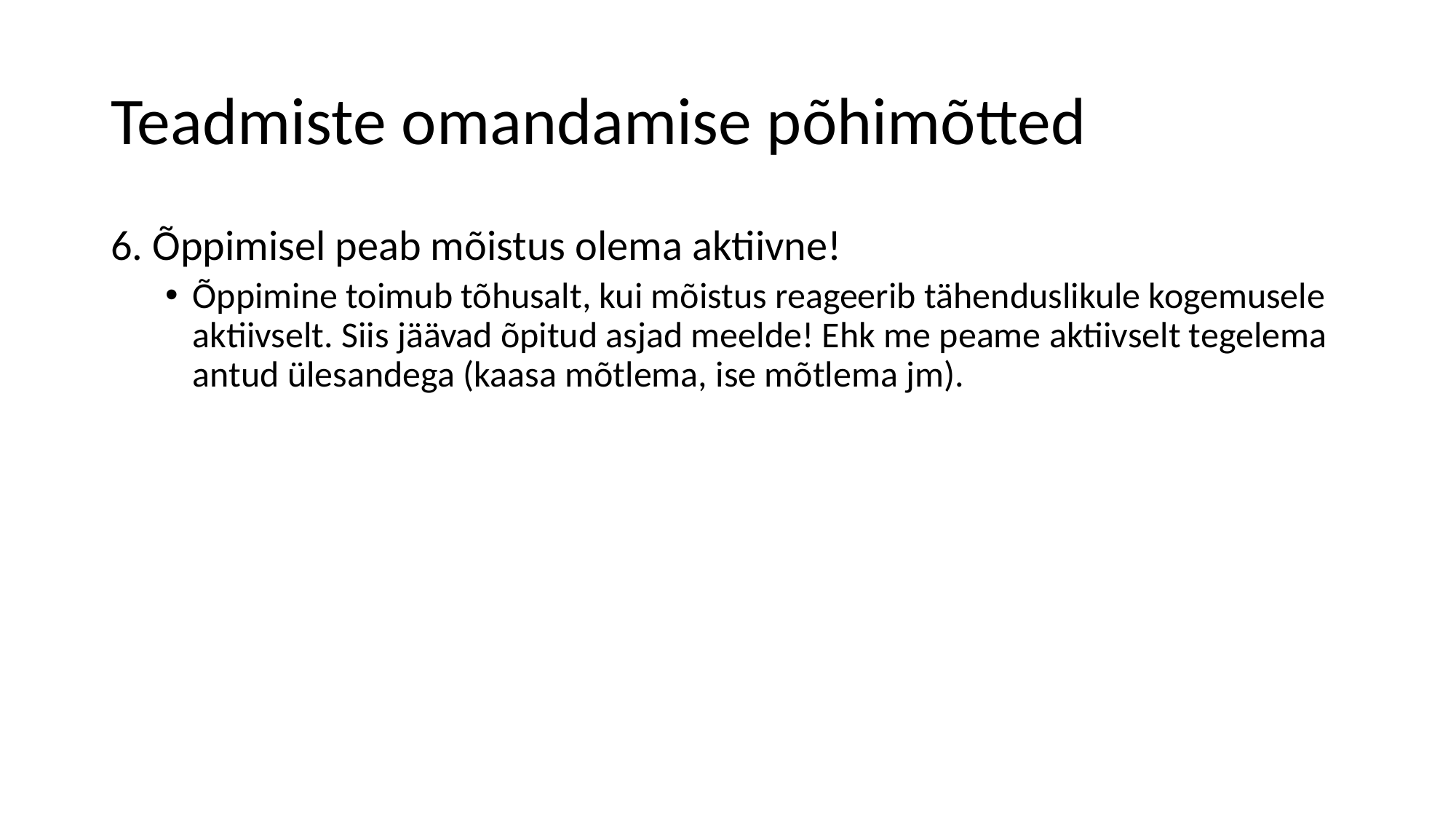

# Teadmiste omandamise põhimõtted
6. Õppimisel peab mõistus olema aktiivne!
Õppimine toimub tõhusalt, kui mõistus reageerib tähenduslikule kogemusele aktiivselt. Siis jäävad õpitud asjad meelde! Ehk me peame aktiivselt tegelema antud ülesandega (kaasa mõtlema, ise mõtlema jm).